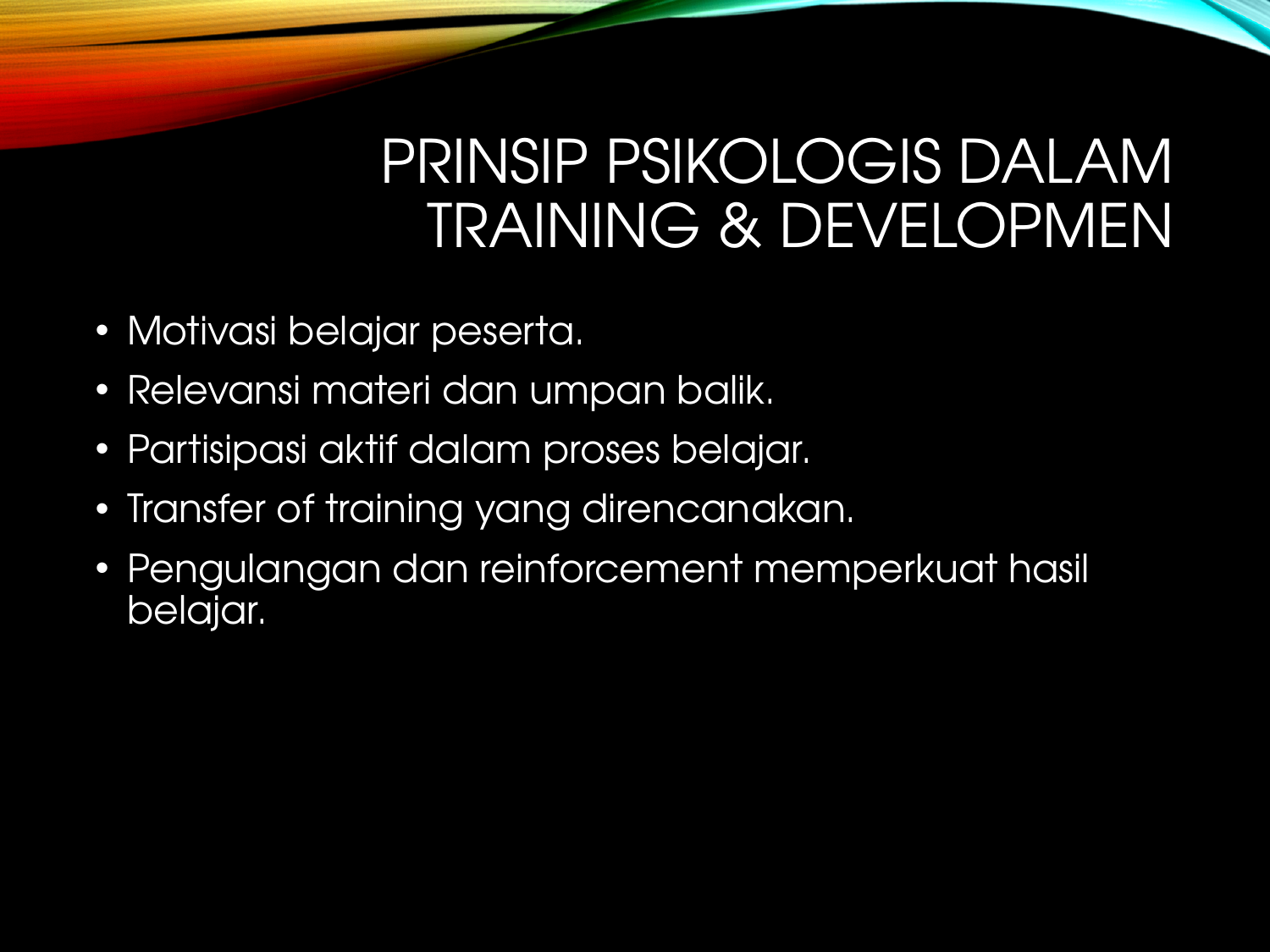

# Prinsip Psikologis dalam TRAINING & DEVELOPMEN
Motivasi belajar peserta.
Relevansi materi dan umpan balik.
Partisipasi aktif dalam proses belajar.
Transfer of training yang direncanakan.
Pengulangan dan reinforcement memperkuat hasil belajar.